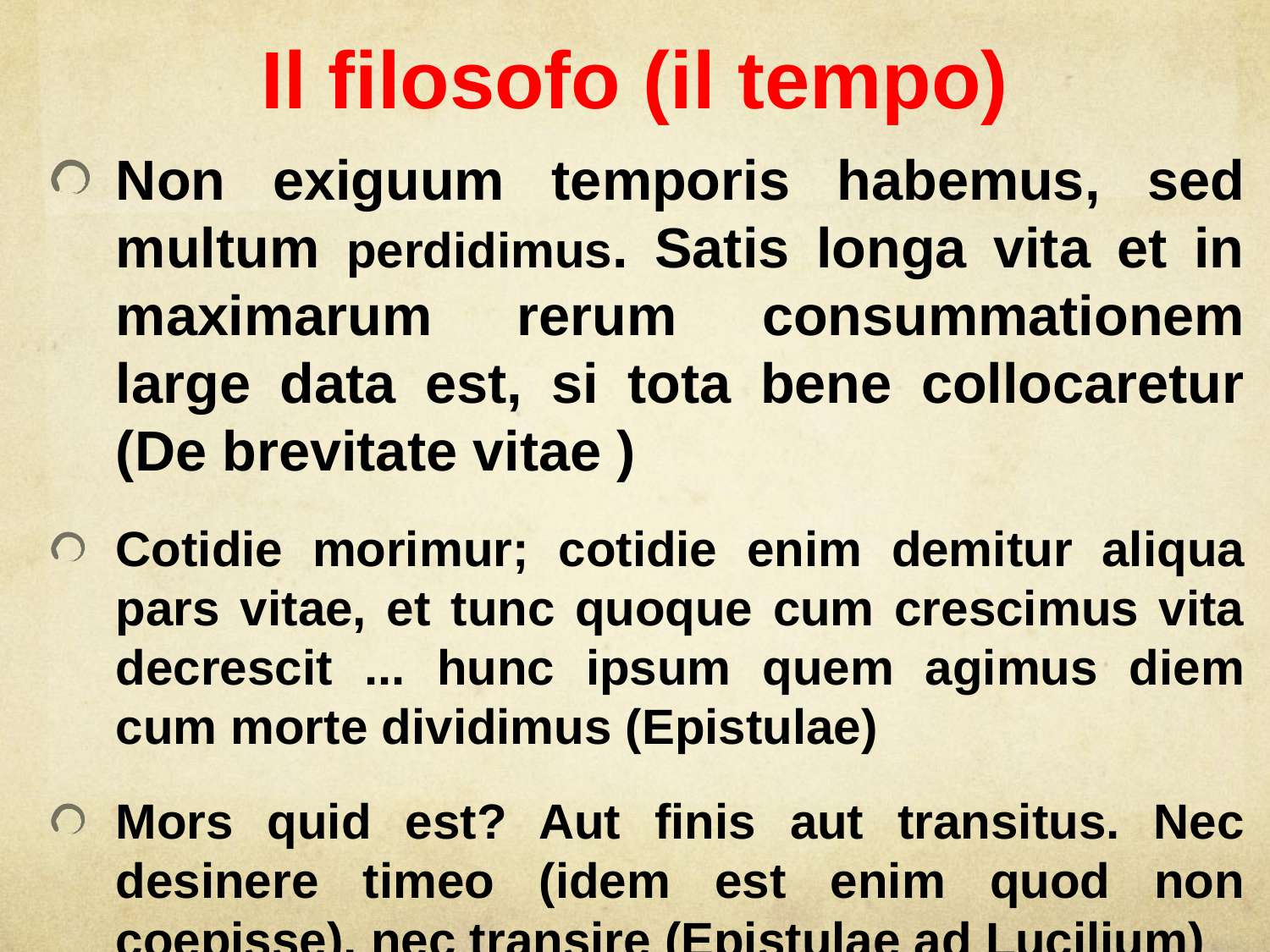

# Il filosofo (il tempo)
Non exiguum temporis habemus, sed multum perdidimus. Satis longa vita et in maximarum rerum consummationem large data est, si tota bene collocaretur (De brevitate vitae )
Cotidie morimur; cotidie enim demitur aliqua pars vitae, et tunc quoque cum crescimus vita decrescit ... hunc ipsum quem agimus diem cum morte dividimus (Epistulae)
Mors quid est? Aut finis aut transitus. Nec desinere timeo (idem est enim quod non coepisse), nec transire (Epistulae ad Lucilium)